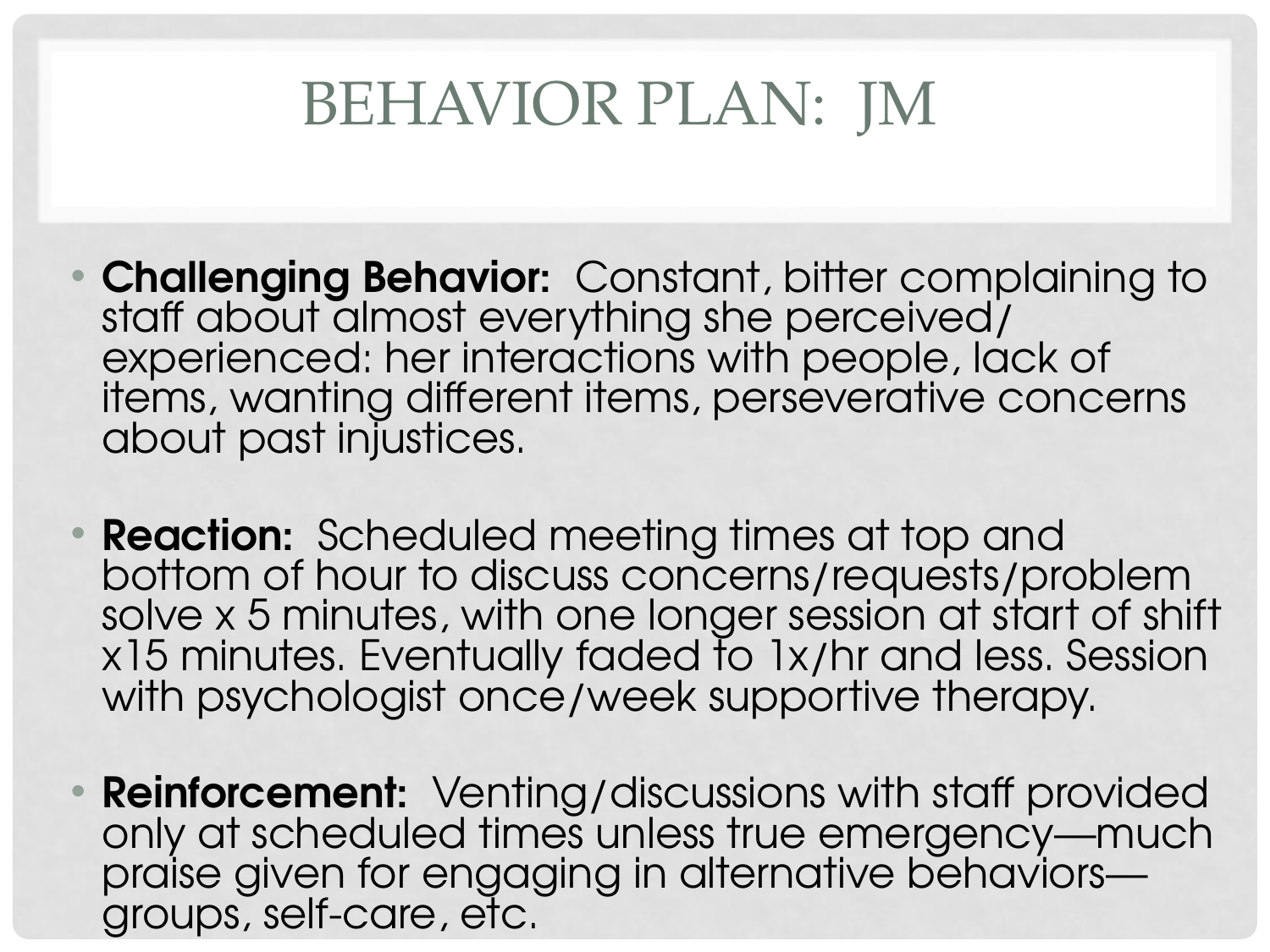

# Behavior Plan:  JM
Challenging Behavior:  Constant, bitter complaining to staff about almost everything she perceived/ experienced: her interactions with people, lack of items, wanting different items, perseverative concerns about past injustices.

Reaction:  Scheduled meeting times at top and bottom of hour to discuss concerns/requests/problem solve x 5 minutes, with one longer session at start of shift x15 minutes. Eventually faded to 1x/hr and less. Session with psychologist once/week supportive therapy.

Reinforcement:  Venting/discussions with staff provided only at scheduled times unless true emergency—much praise given for engaging in alternative behaviors—groups, self-care, etc.